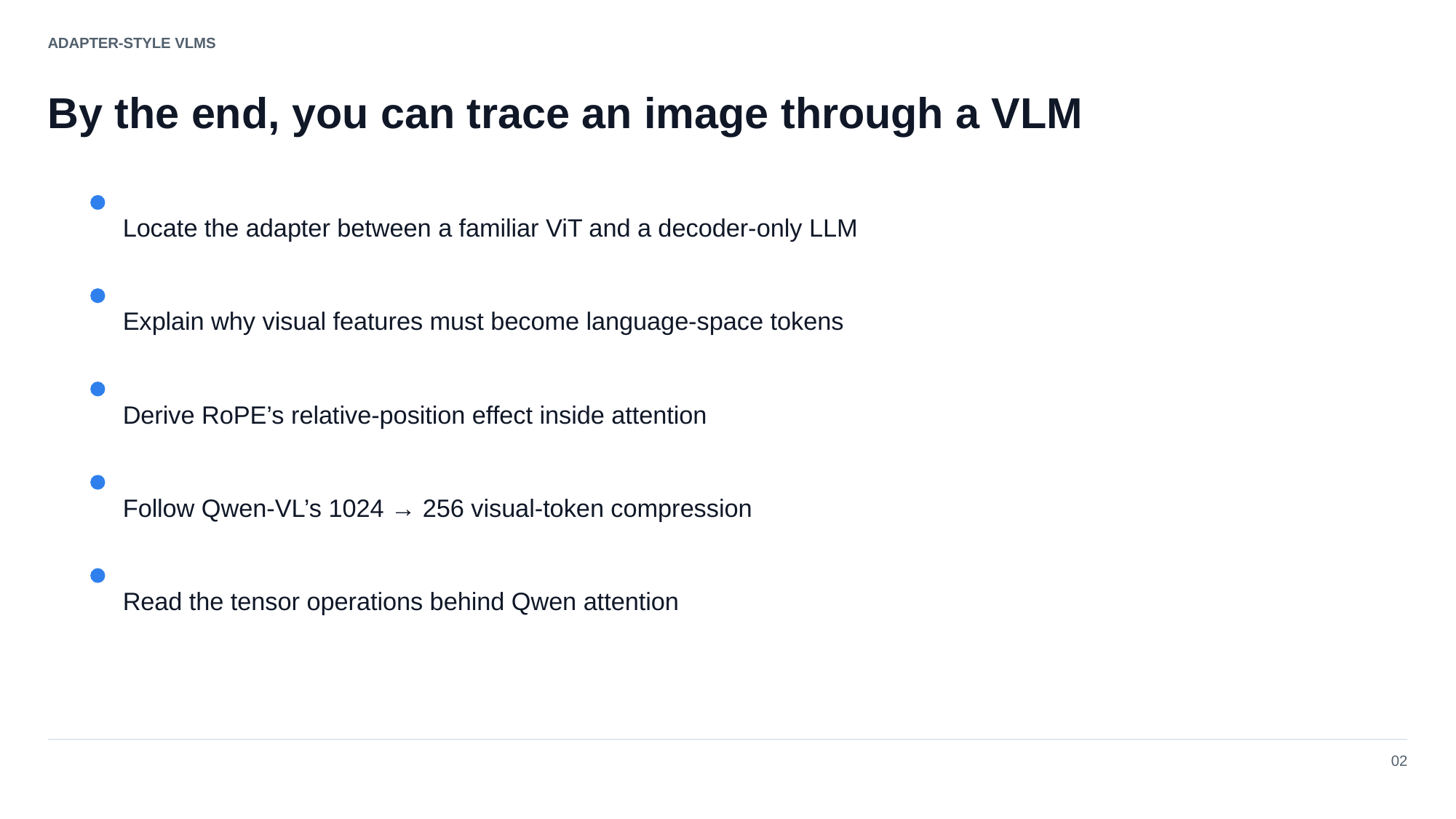

ADAPTER-STYLE VLMS
By the end, you can trace an image through a VLM
Locate the adapter between a familiar ViT and a decoder-only LLM

Explain why visual features must become language-space tokens

Derive RoPE’s relative-position effect inside attention

Follow Qwen‑VL’s 1024 → 256 visual-token compression

Read the tensor operations behind Qwen attention

02